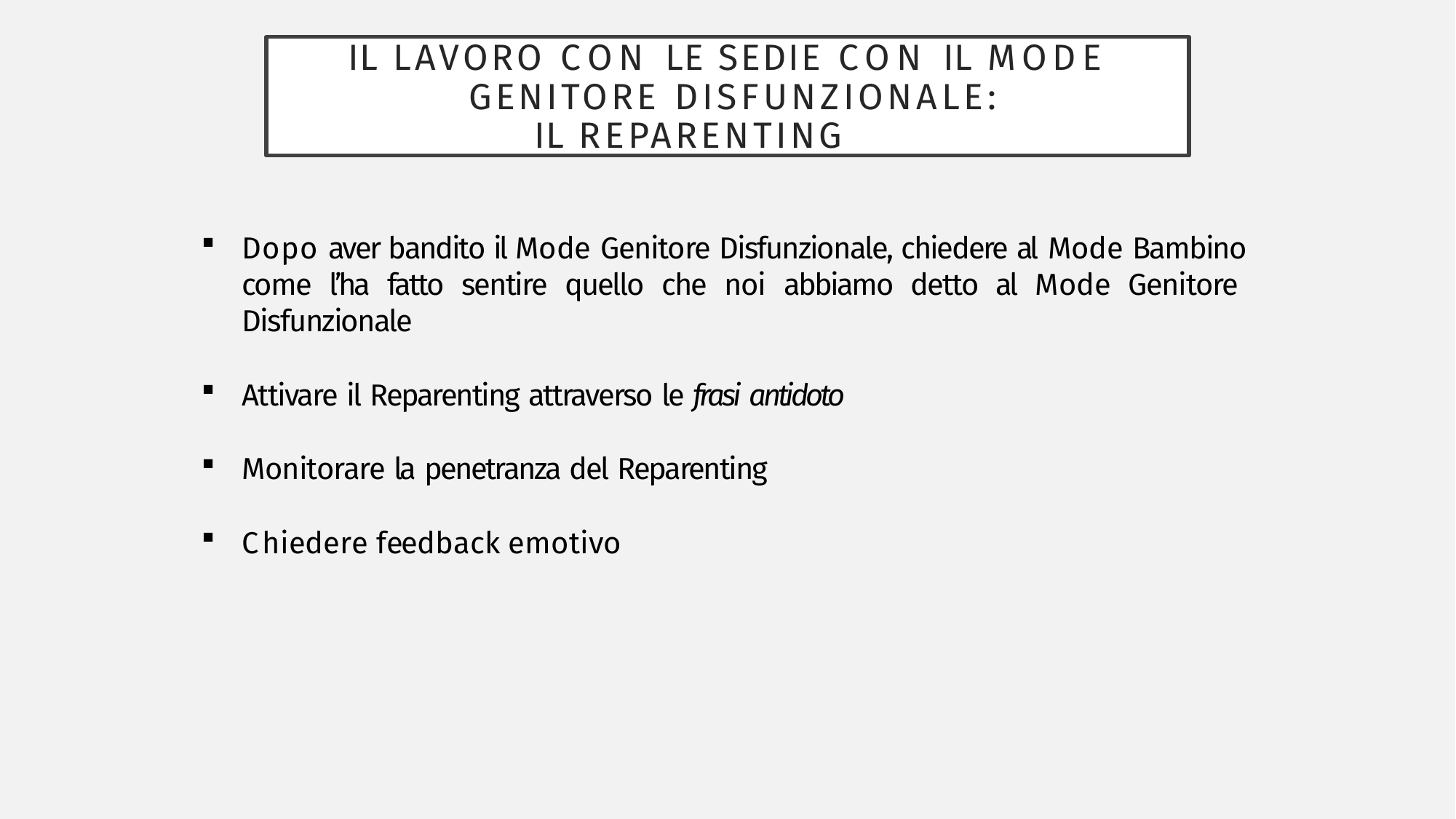

IL LAVORO CON LE SEDIE CON IL MODE  GENITORE DISFUNZIONALE:
IL REPARENTING
Dopo aver bandito il Mode Genitore Disfunzionale, chiedere al Mode Bambino  come l’ha fatto sentire quello che noi abbiamo detto al Mode Genitore  Disfunzionale

Attivare il Reparenting attraverso le frasi antidoto

Monitorare la penetranza del Reparenting

Chiedere feedback emotivo